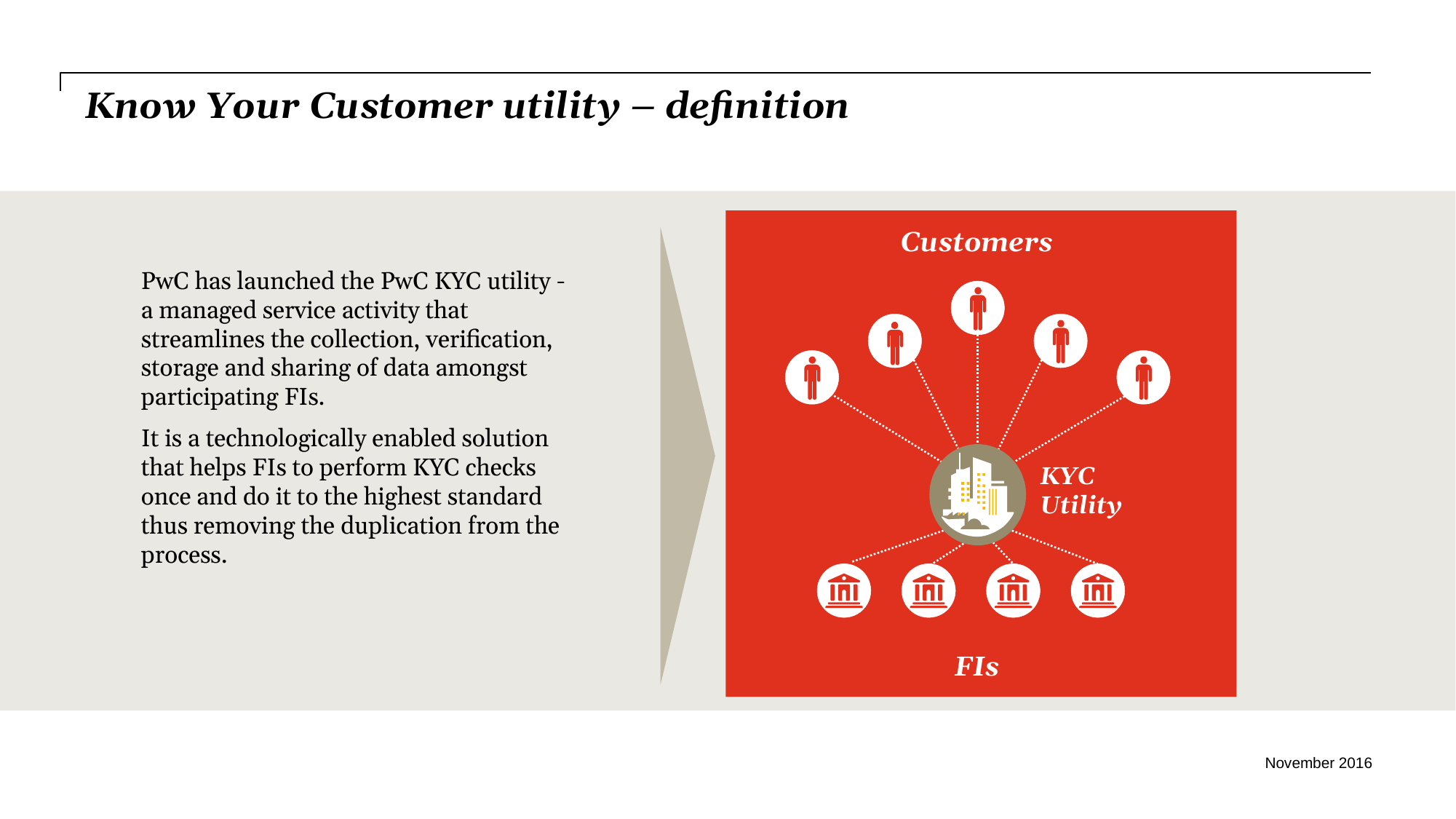

# Know Your Customer utility – definition

Customers

KYC
Utility

FIs
PwC has launched the PwC KYC utility - a managed service activity that streamlines the collection, verification, storage and sharing of data amongst participating FIs.
It is a technologically enabled solution that helps FIs to perform KYC checks once and do it to the highest standard thus removing the duplication from the process.